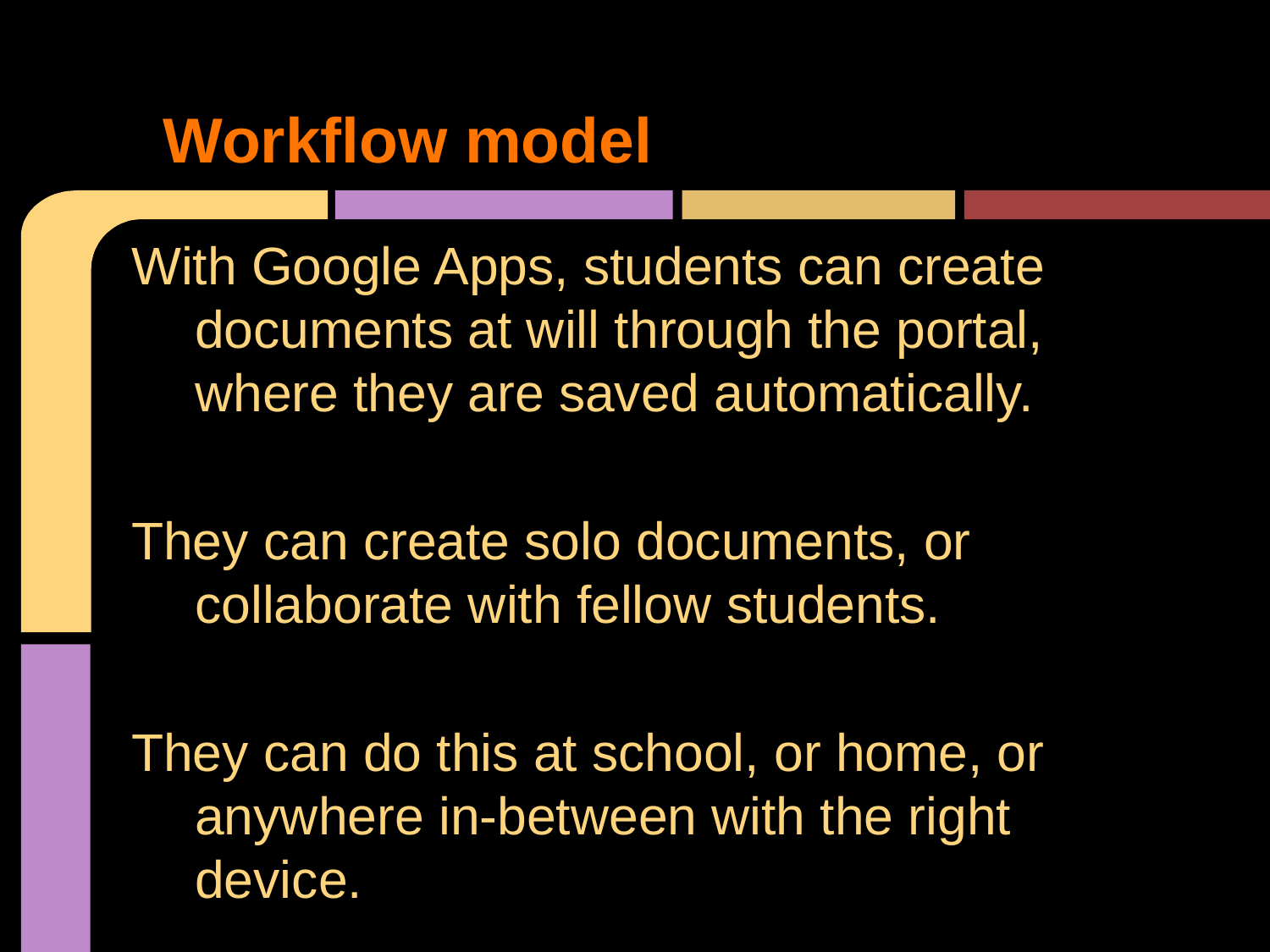

# Workflow model
With Google Apps, students can create documents at will through the portal, where they are saved automatically.

They can create solo documents, or collaborate with fellow students.

They can do this at school, or home, or anywhere in-between with the right device.